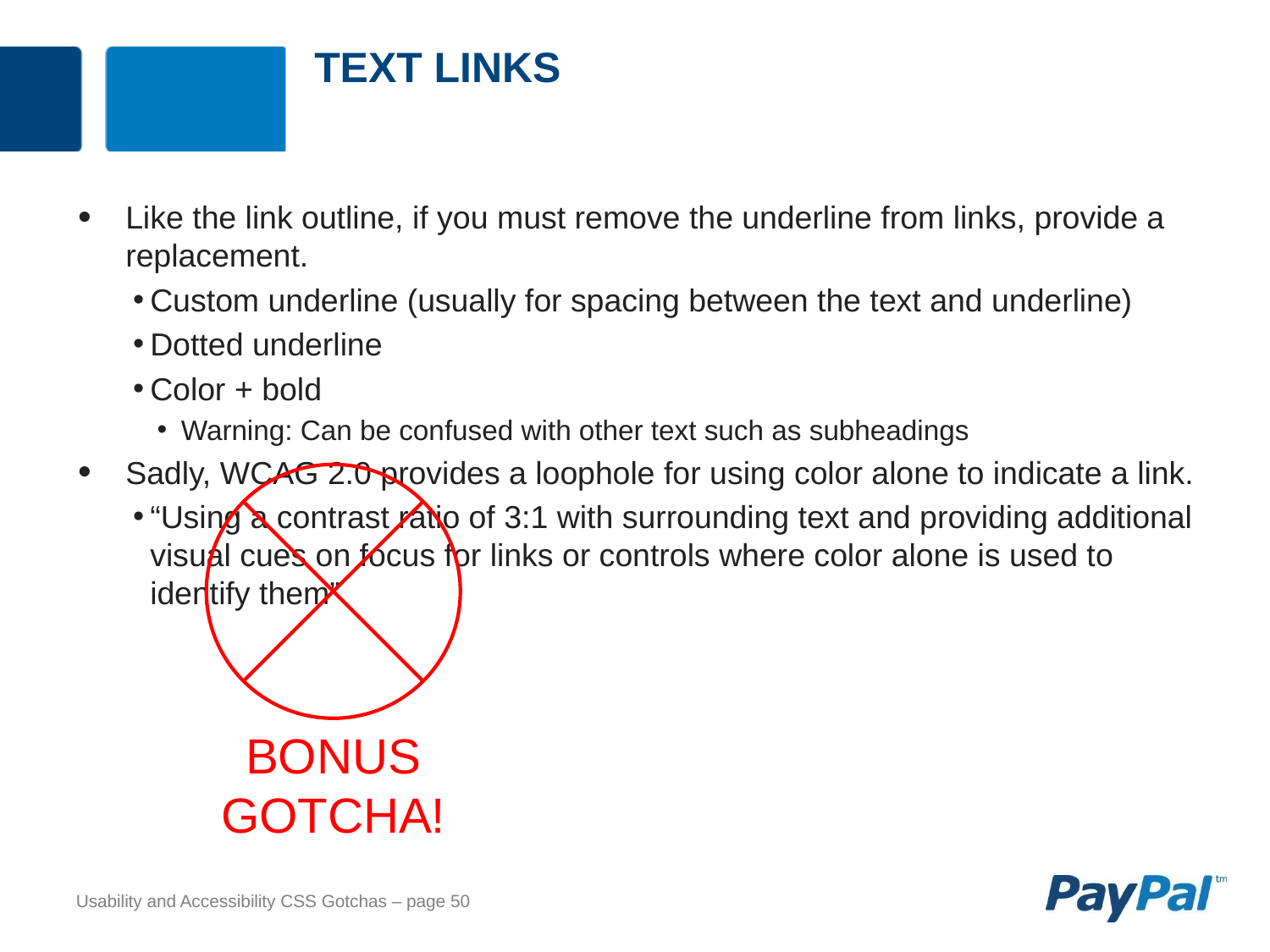

# Text links
Like the link outline, if you must remove the underline from links, provide a replacement.
Custom underline (usually for spacing between the text and underline)
Dotted underline
Color + bold
Warning: Can be confused with other text such as subheadings
Sadly, WCAG 2.0 provides a loophole for using color alone to indicate a link.
“Using a contrast ratio of 3:1 with surrounding text and providing additional visual cues on focus for links or controls where color alone is used to identify them”

BONUS GOTCHA!